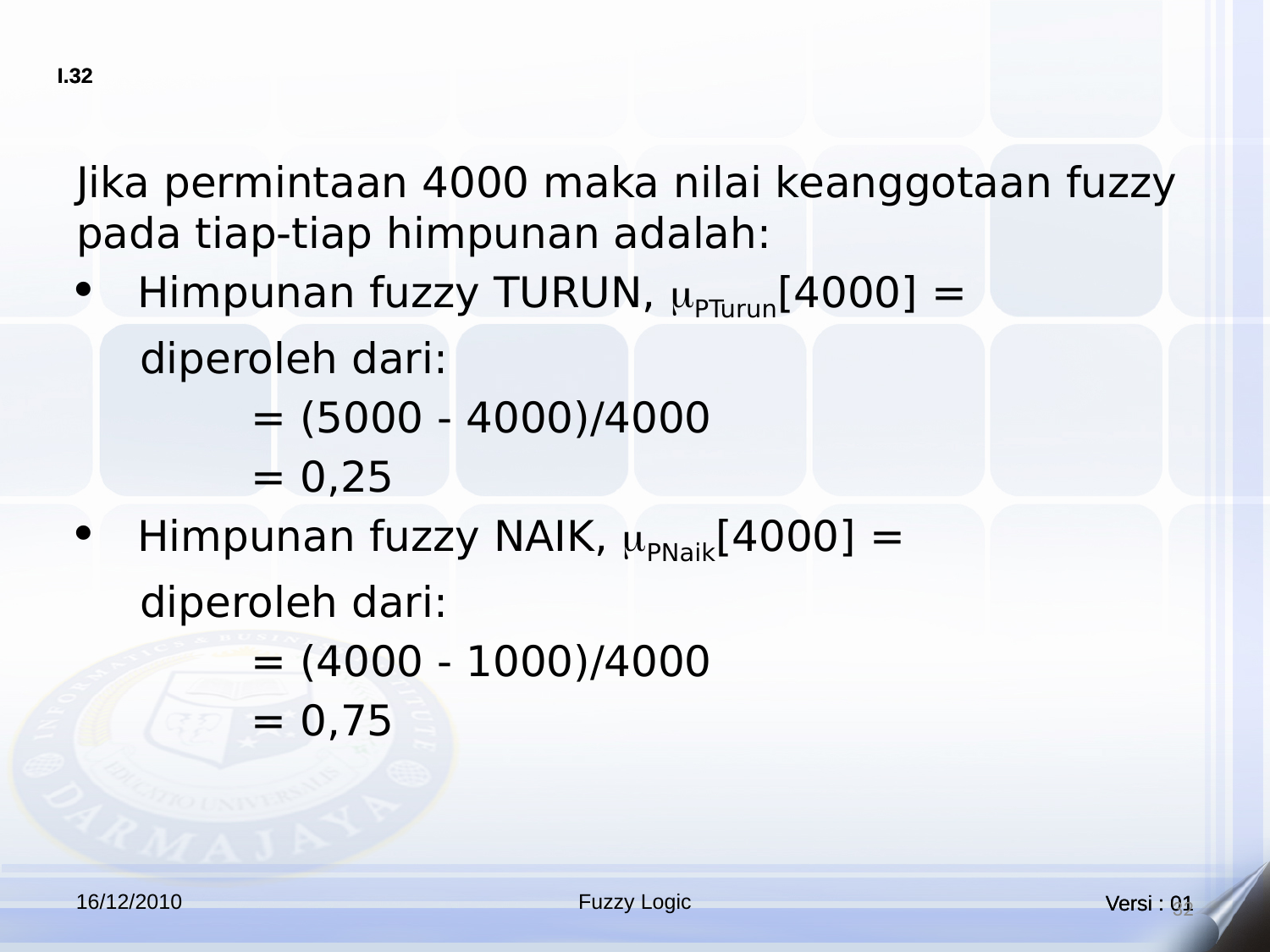

Jika permintaan 4000 maka nilai keanggotaan fuzzy pada tiap-tiap himpunan adalah:
 Himpunan fuzzy TURUN, μPTurun[4000] =
diperoleh dari:
		= (5000 - 4000)/4000
		= 0,25
 Himpunan fuzzy NAIK, μPNaik[4000] =
diperoleh dari:
		= (4000 - 1000)/4000
		= 0,75

16/12/2010
Fuzzy Logic
32